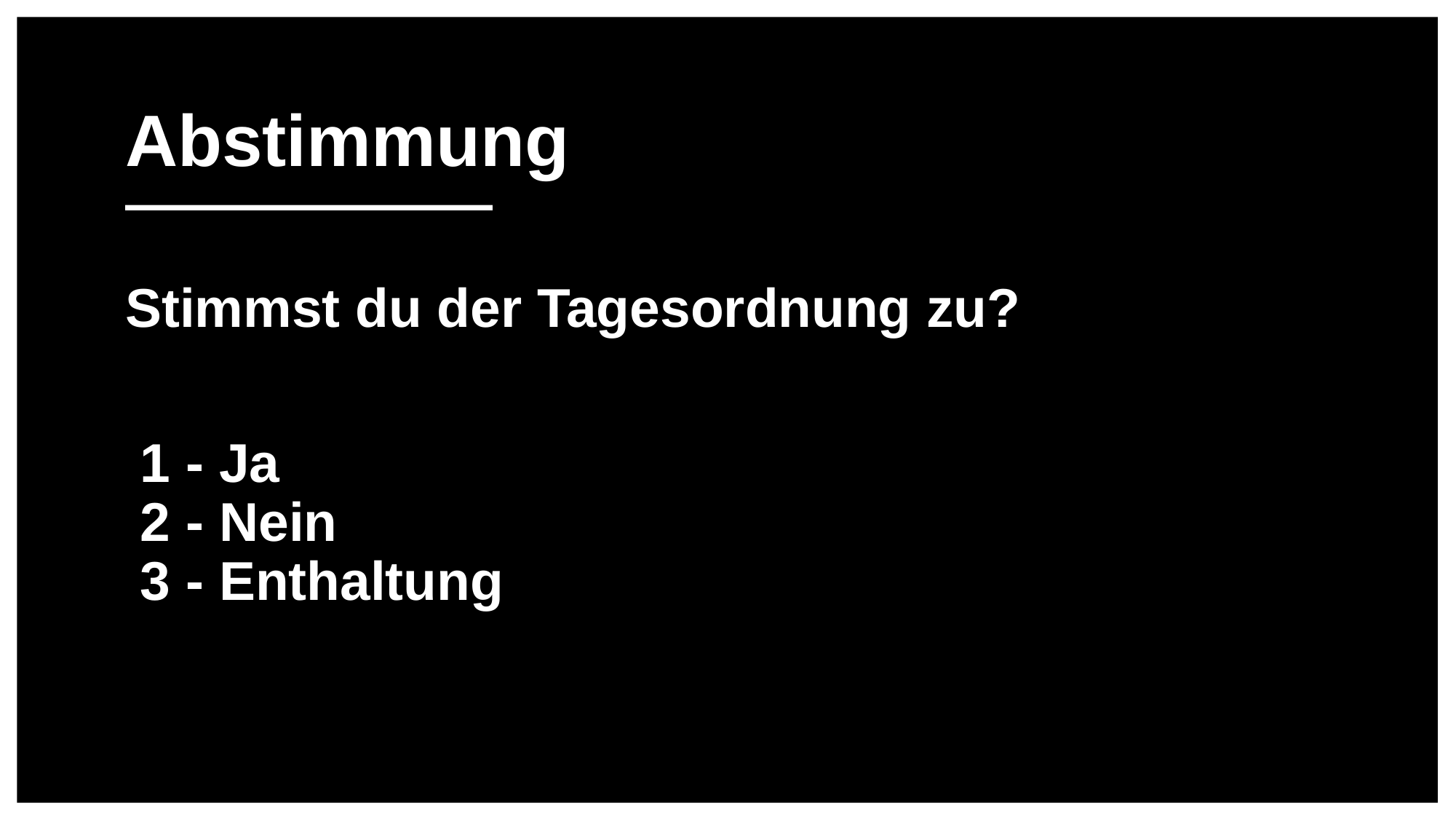

Abstimmung
Stimmst du der Tagesordnung zu?
1 - Ja
2 - Nein
3 - Enthaltung